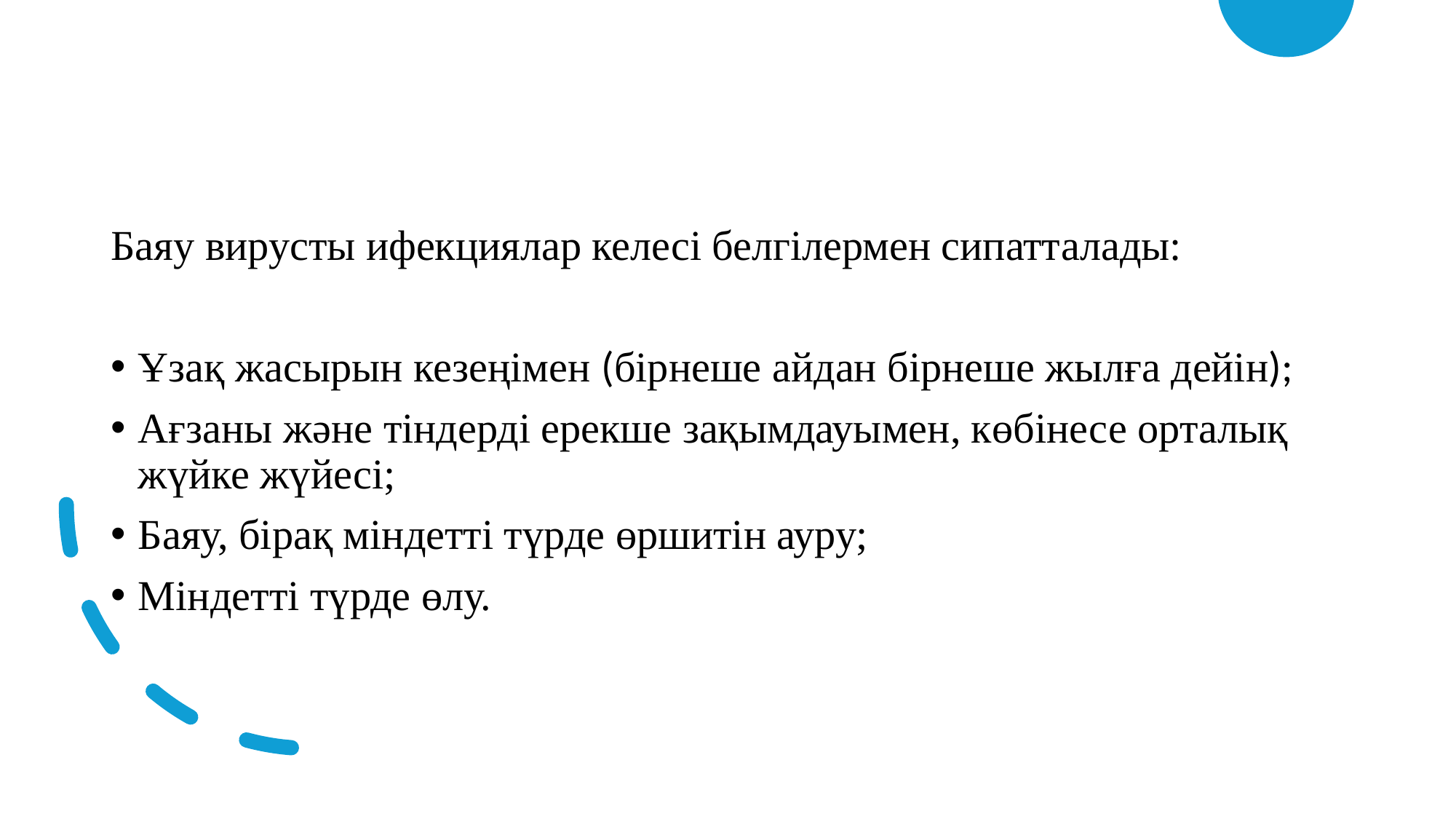

Баяу вирусты ифекциялар келесі белгілермен сипатталады:

Ұзақ жасырын кезеңімен (бірнеше айдан бірнеше жылға дейін);
Ағзаны және тіндерді ерекше зақымдауымен, көбінесе орталық жүйке жүйесі;
Баяу, бірақ міндетті түрде өршитін ауру;
Міндетті түрде өлу.